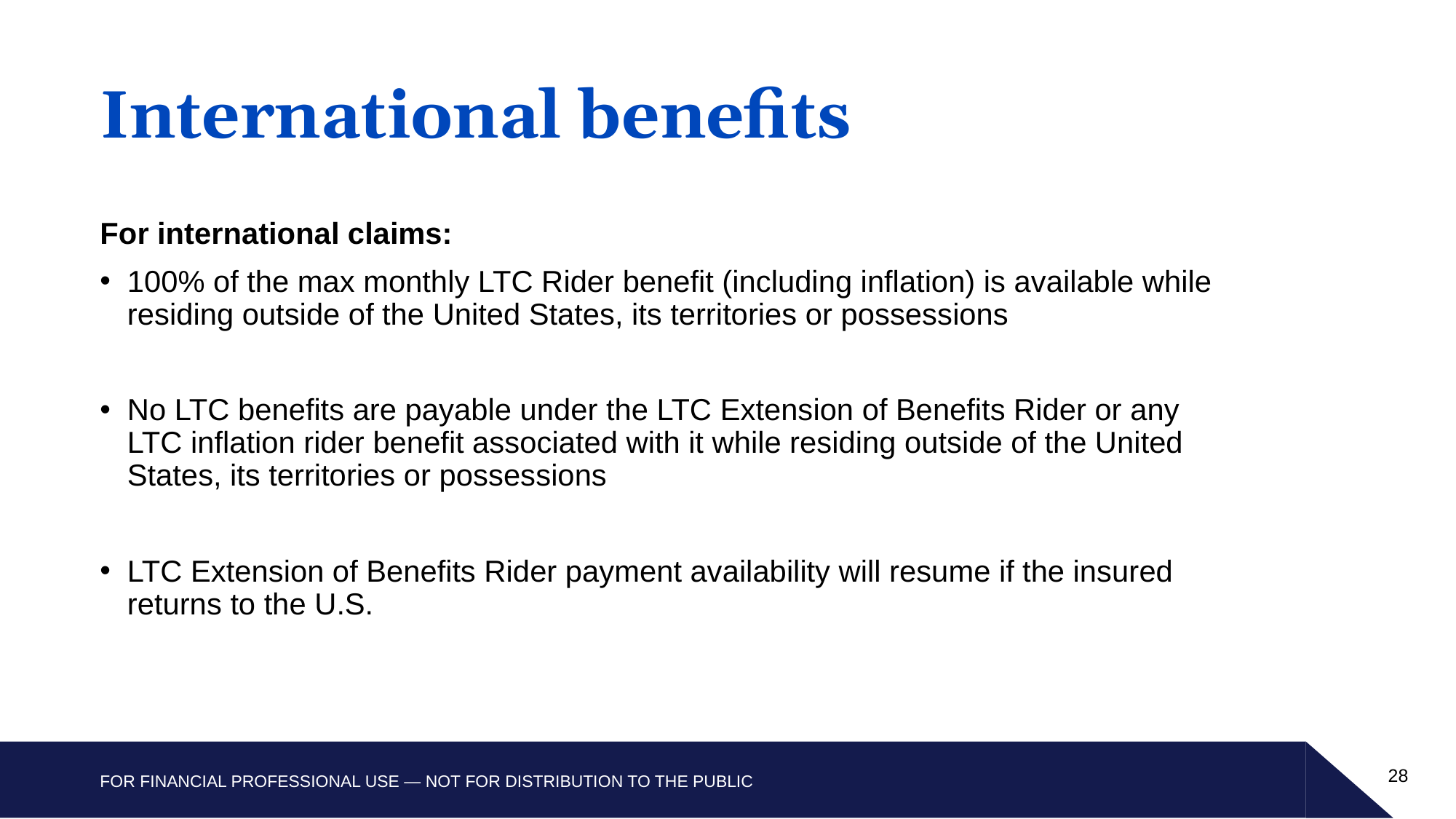

International beneﬁts
For international claims:
100% of the max monthly LTC Rider benefit (including inflation) is available while residing outside of the United States, its territories or possessions

No LTC benefits are payable under the LTC Extension of Benefits Rider or any LTC inflation rider benefit associated with it while residing outside of the United States, its territories or possessions

LTC Extension of Benefits Rider payment availability will resume if the insured returns to the U.S.

28
FOR FINANCIAL PROFESSIONAL USE — NOT FOR DISTRIBUTION TO THE PUBLIC